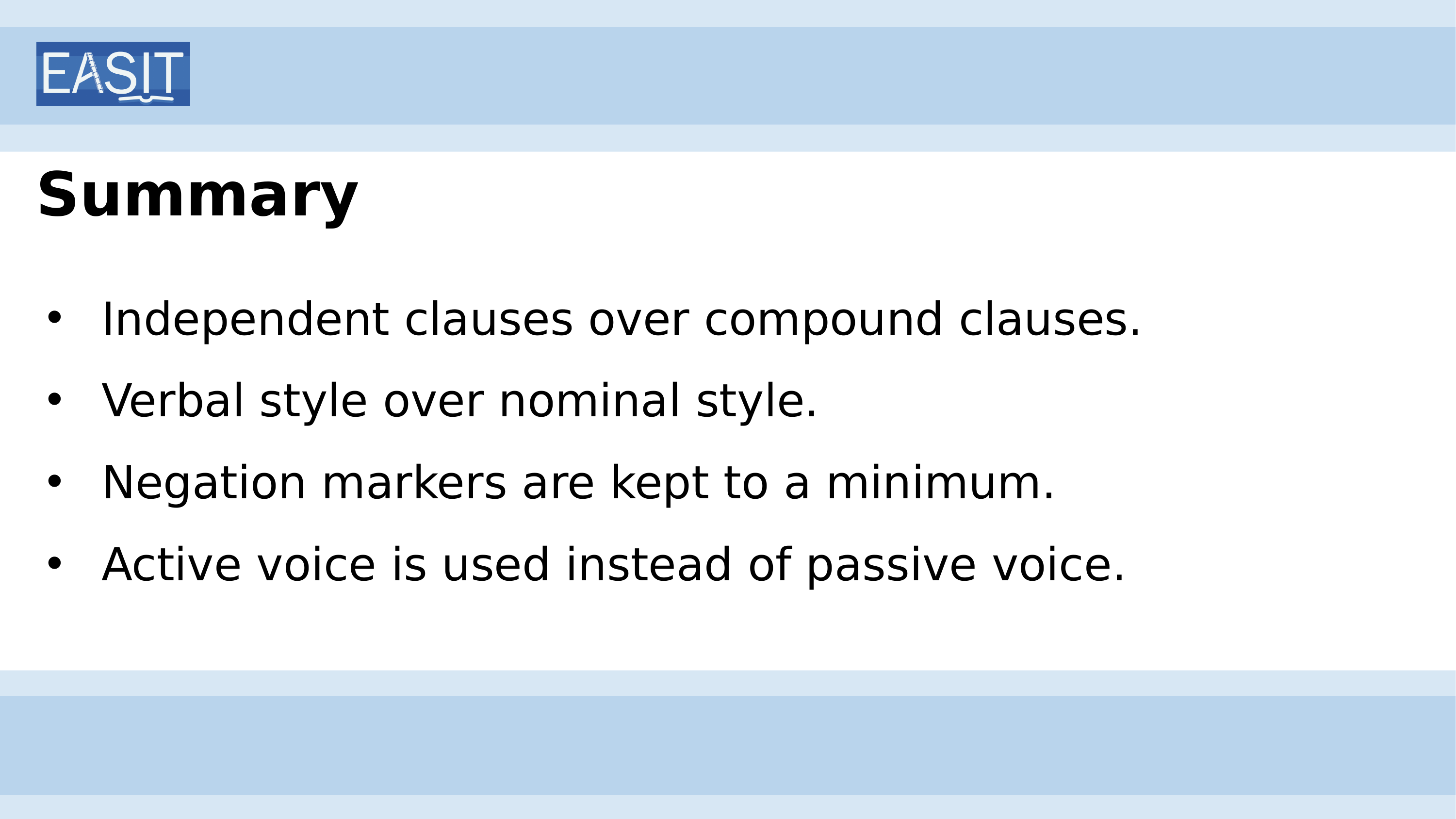

# Summary
Independent clauses over compound clauses.
Verbal style over nominal style.
Negation markers are kept to a minimum.
Active voice is used instead of passive voice.